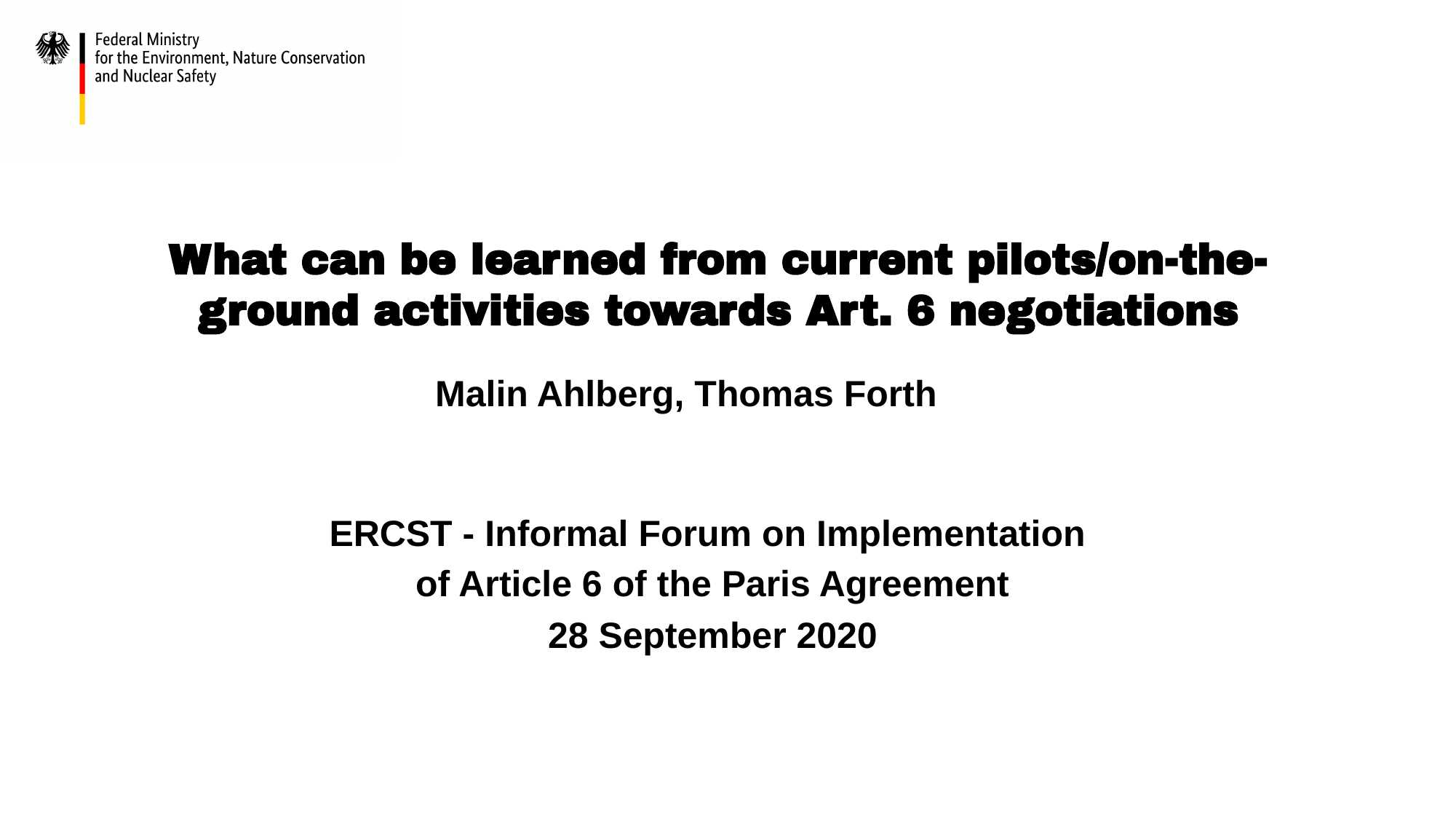

# What can be learned from current pilots/on-the-ground activities towards Art. 6 negotiations
Malin Ahlberg, Thomas Forth
ERCST - Informal Forum on Implementation
of Article 6 of the Paris Agreement
28 September 2020